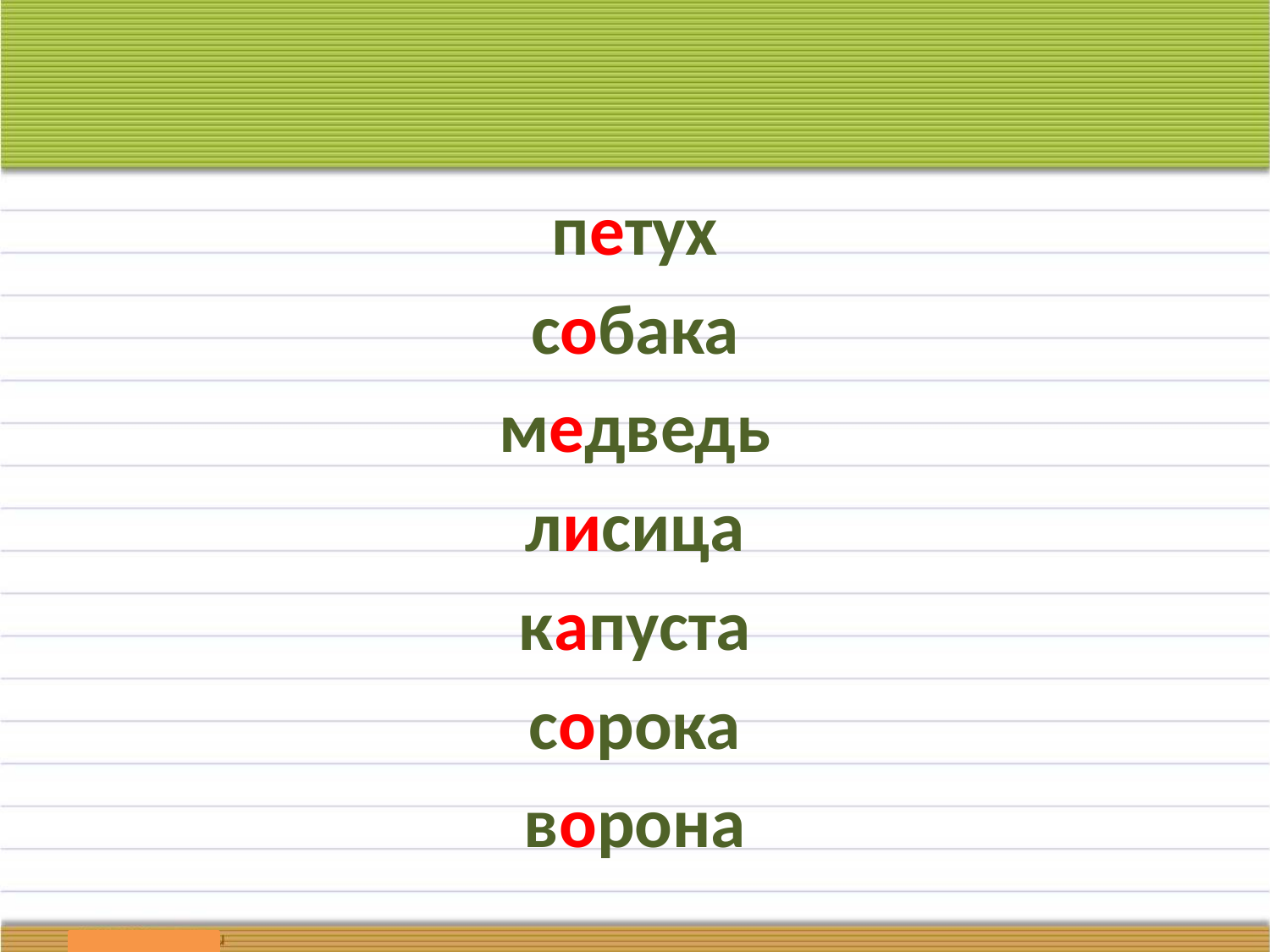

петух
собака
медведь
лисица
капуста
сорока
ворона

#